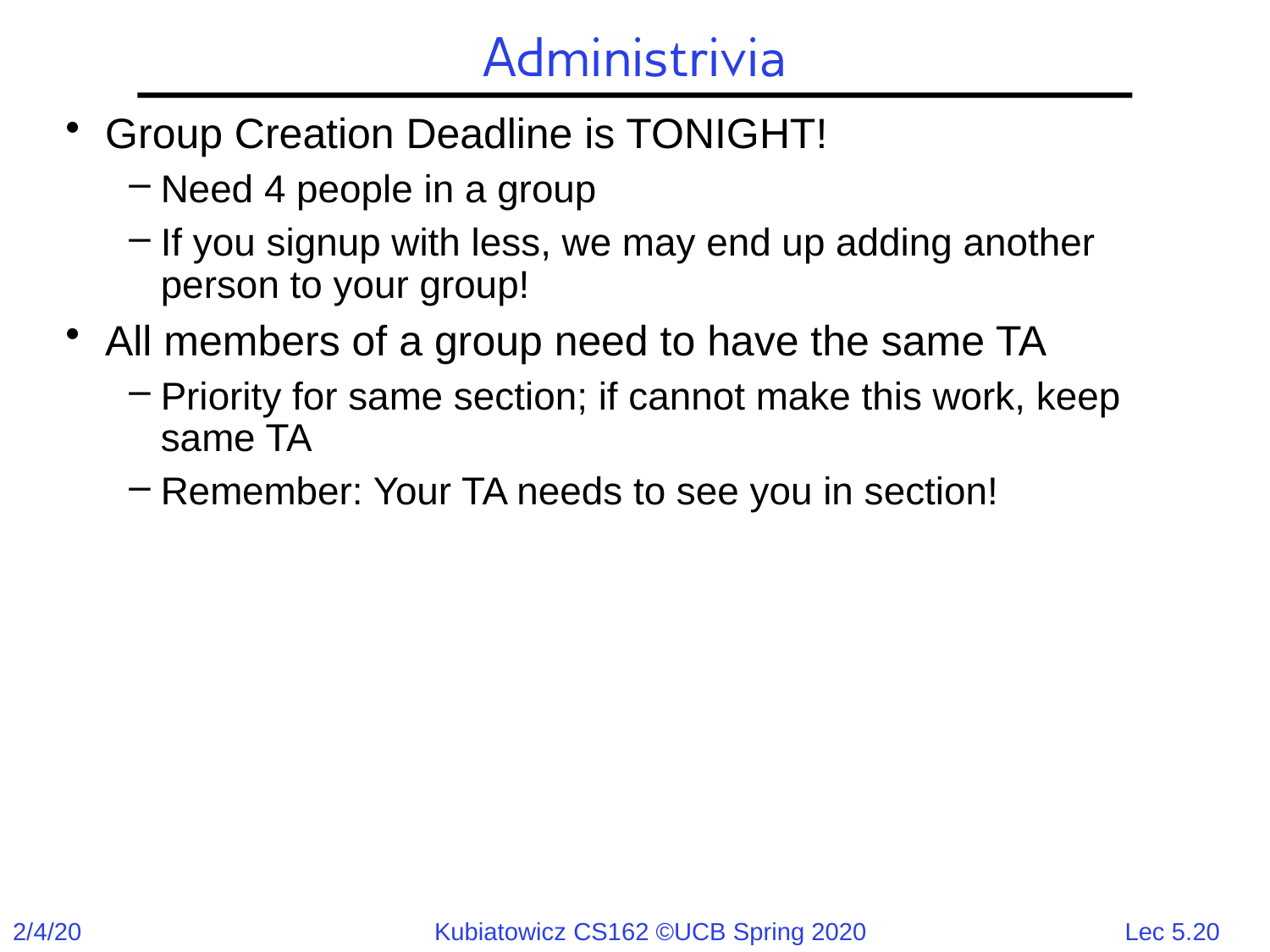

# Administrivia
Group Creation Deadline is TONIGHT!
Need 4 people in a group
If you signup with less, we may end up adding another person to your group!
All members of a group need to have the same TA
Priority for same section; if cannot make this work, keep same TA
Remember: Your TA needs to see you in section!